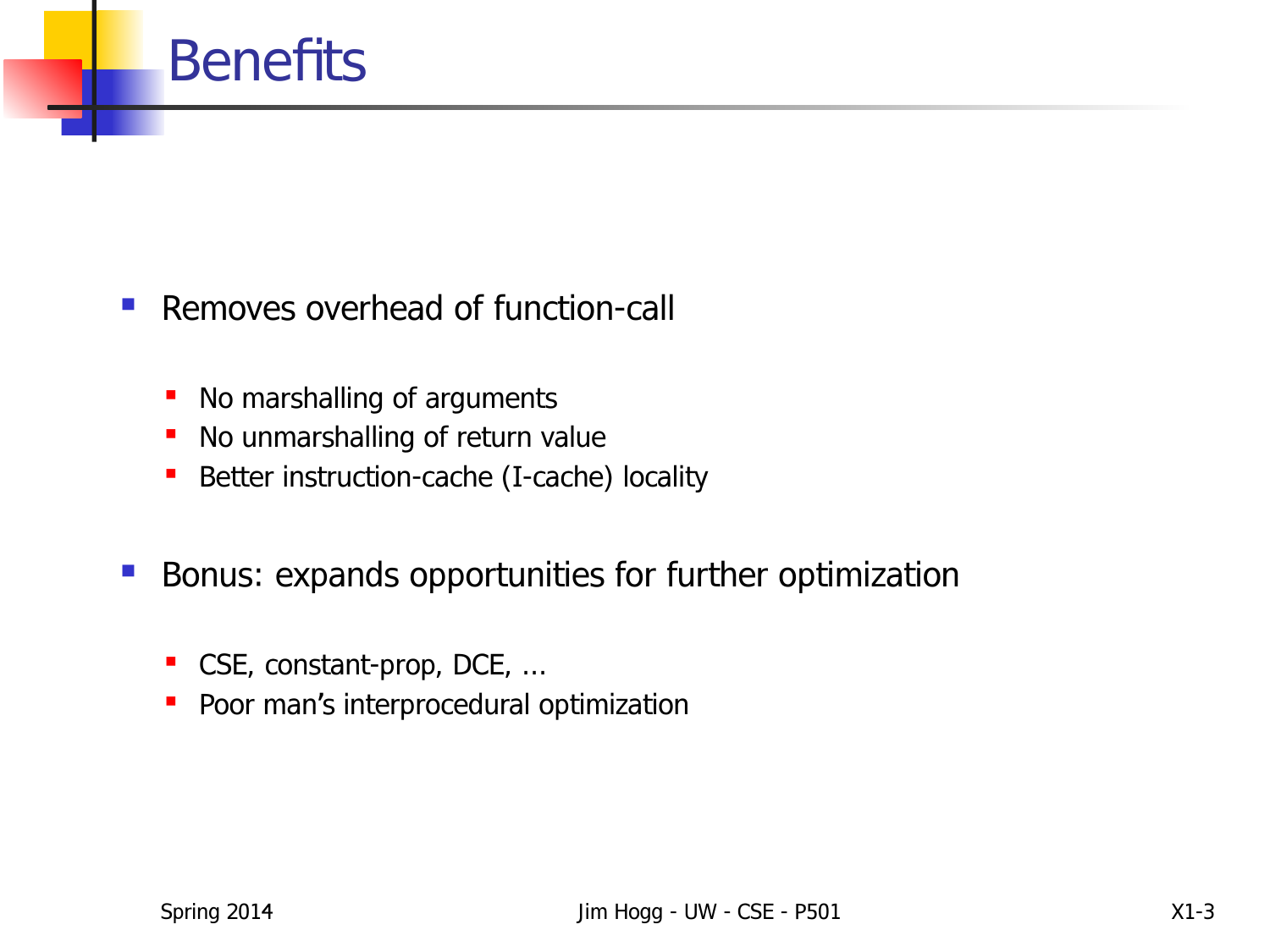

# Benefits
Removes overhead of function-call

No marshalling of arguments
No unmarshalling of return value
Better instruction-cache (I-cache) locality

Bonus: expands opportunities for further optimization

CSE, constant-prop, DCE, ...
Poor man’s interprocedural optimization
Spring 2014
Jim Hogg - UW - CSE - P501
X1-3